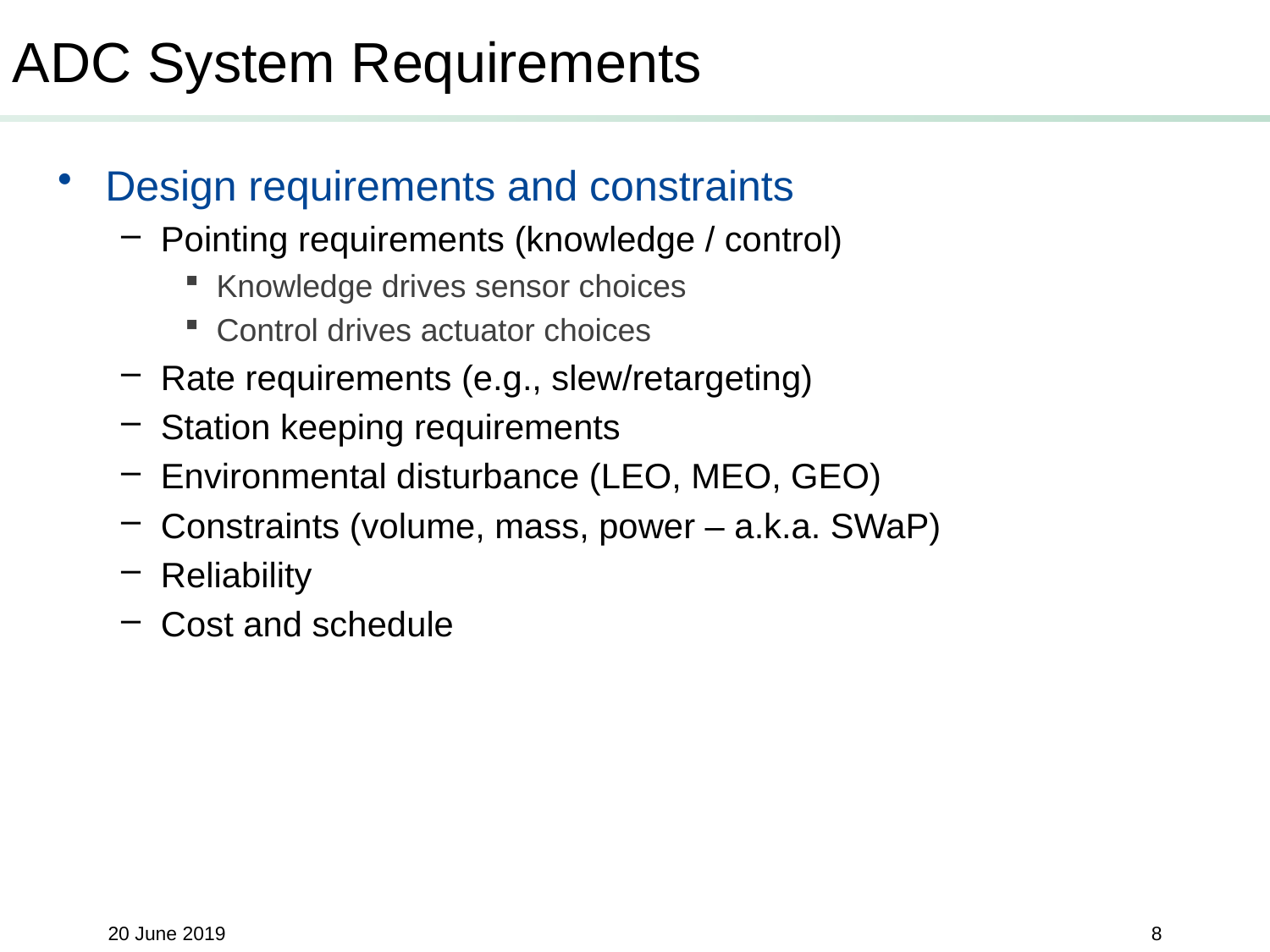

# ADC System Requirements
Design requirements and constraints
Pointing requirements (knowledge / control)
Knowledge drives sensor choices
Control drives actuator choices
Rate requirements (e.g., slew/retargeting)
Station keeping requirements
Environmental disturbance (LEO, MEO, GEO)
Constraints (volume, mass, power – a.k.a. SWaP)
Reliability
Cost and schedule
20 June 2019
8